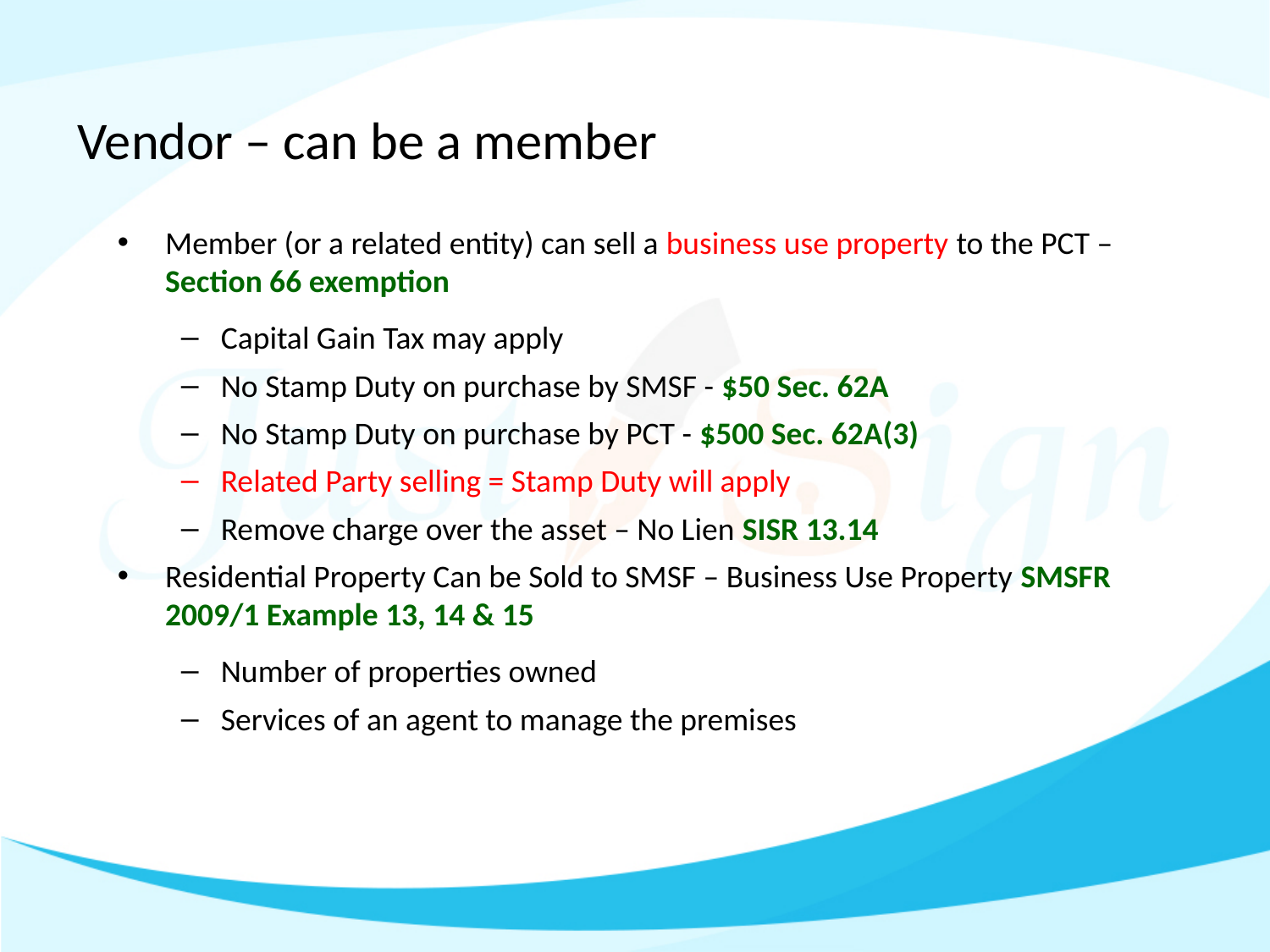

# Vendor – can be a member
Member (or a related entity) can sell a business use property to the PCT – Section 66 exemption
Capital Gain Tax may apply
No Stamp Duty on purchase by SMSF - $50 Sec. 62A
No Stamp Duty on purchase by PCT - $500 Sec. 62A(3)
Related Party selling = Stamp Duty will apply
Remove charge over the asset – No Lien SISR 13.14
Residential Property Can be Sold to SMSF – Business Use Property SMSFR 2009/1 Example 13, 14 & 15
Number of properties owned
Services of an agent to manage the premises